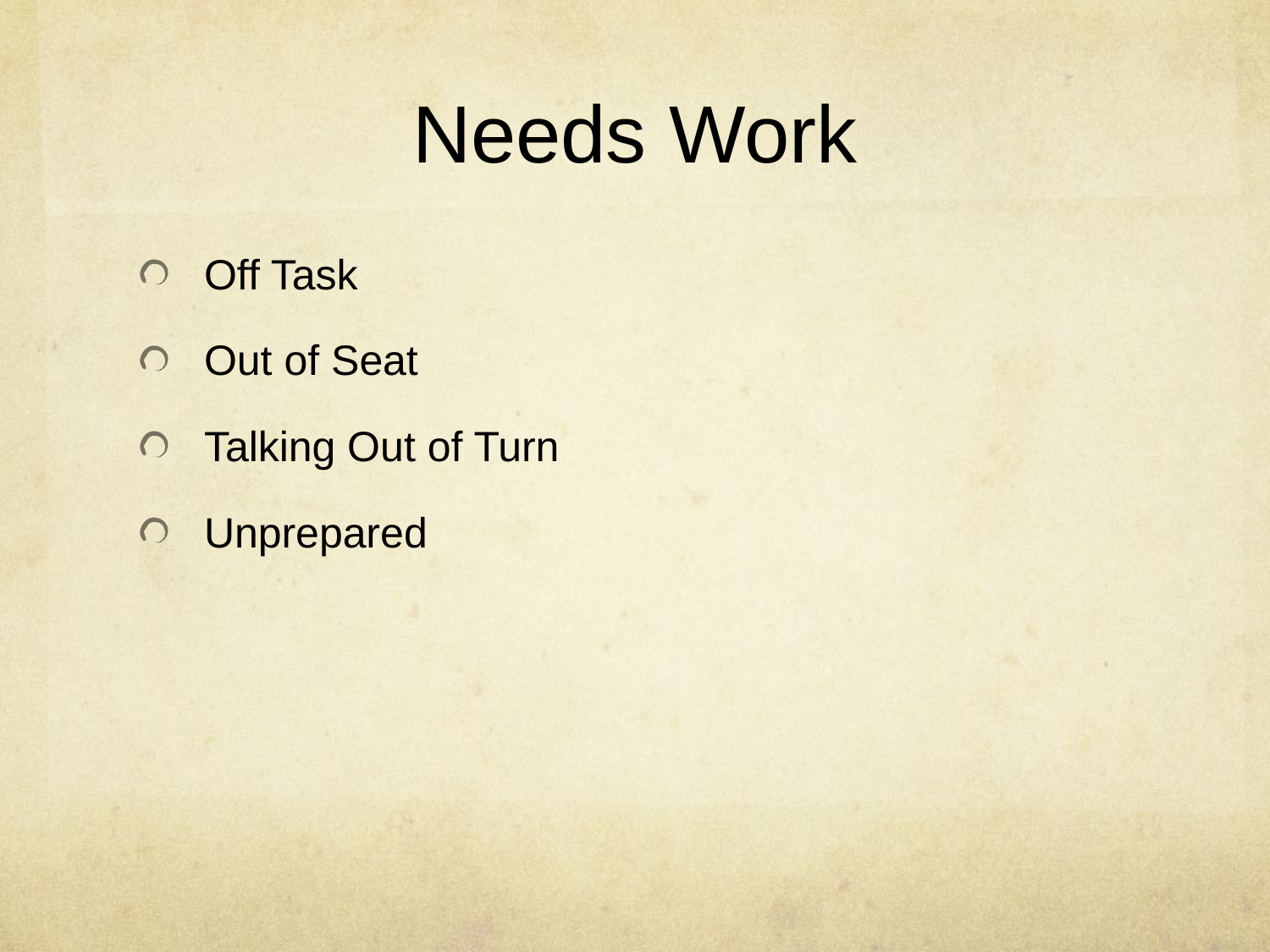

# Needs Work
Off Task
Out of Seat
Talking Out of Turn
Unprepared